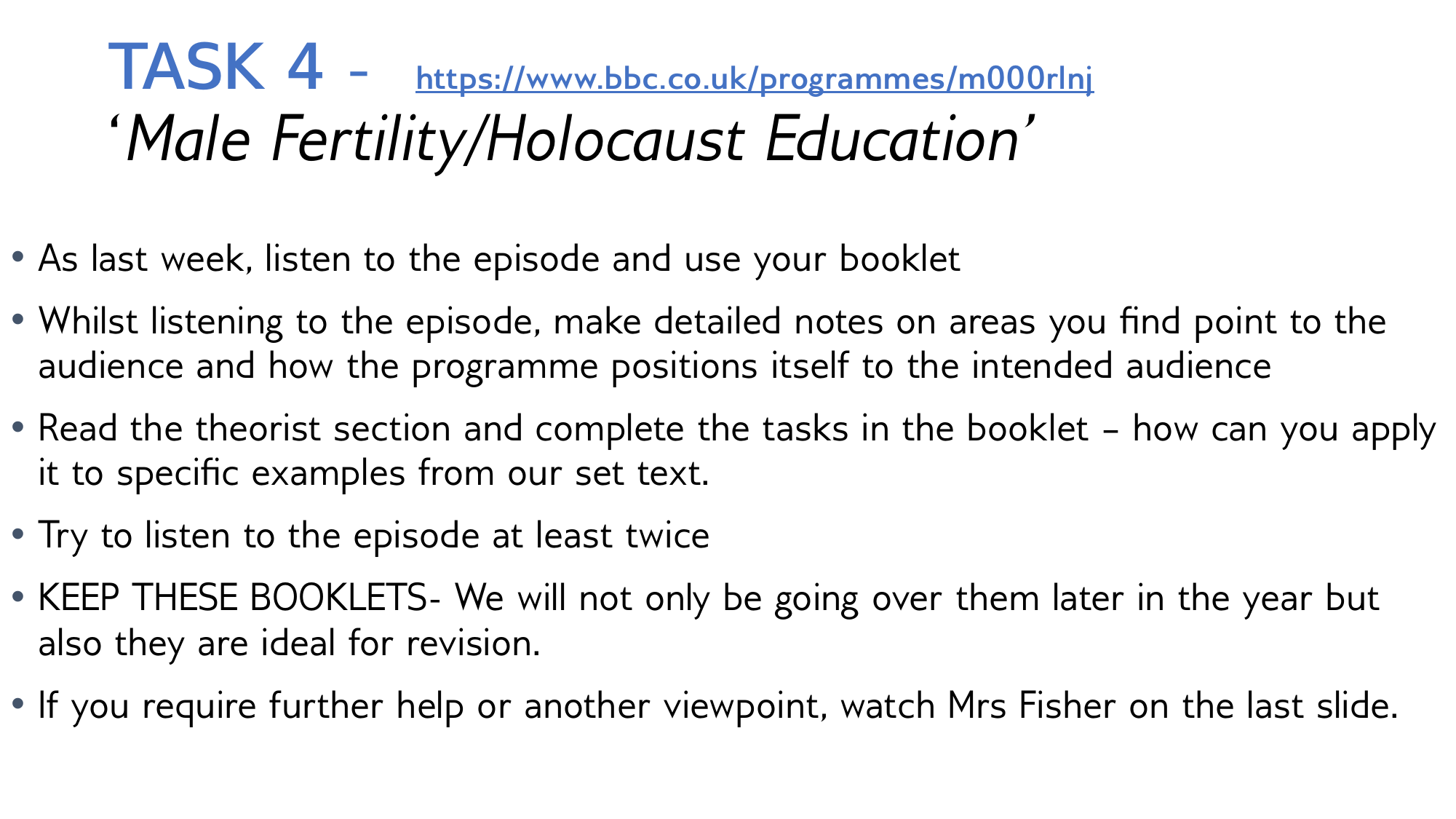

# TASK 4 -  https://www.bbc.co.uk/programmes/m000rlnj ‘Male Fertility/Holocaust Education’
As last week, listen to the episode and use your booklet
Whilst listening to the episode, make detailed notes on areas you find point to the audience and how the programme positions itself to the intended audience
Read the theorist section and complete the tasks in the booklet – how can you apply it to specific examples from our set text.
Try to listen to the episode at least twice
KEEP THESE BOOKLETS- We will not only be going over them later in the year but also they are ideal for revision.
If you require further help or another viewpoint, watch Mrs Fisher on the last slide.